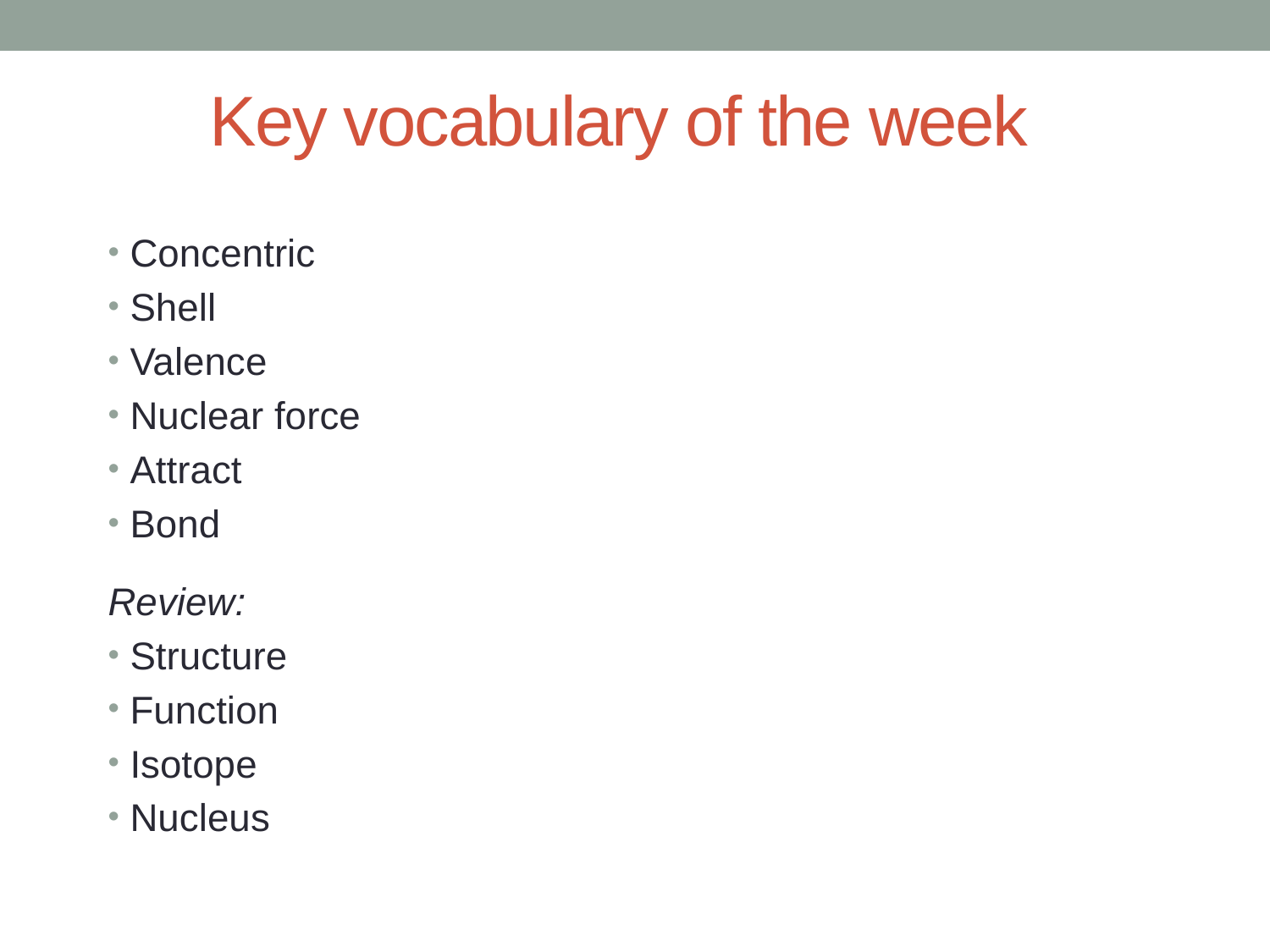

Key vocabulary of the week
Concentric
Shell
Valence
Nuclear force
Attract
Bond

Review:
Structure
Function
Isotope
Nucleus